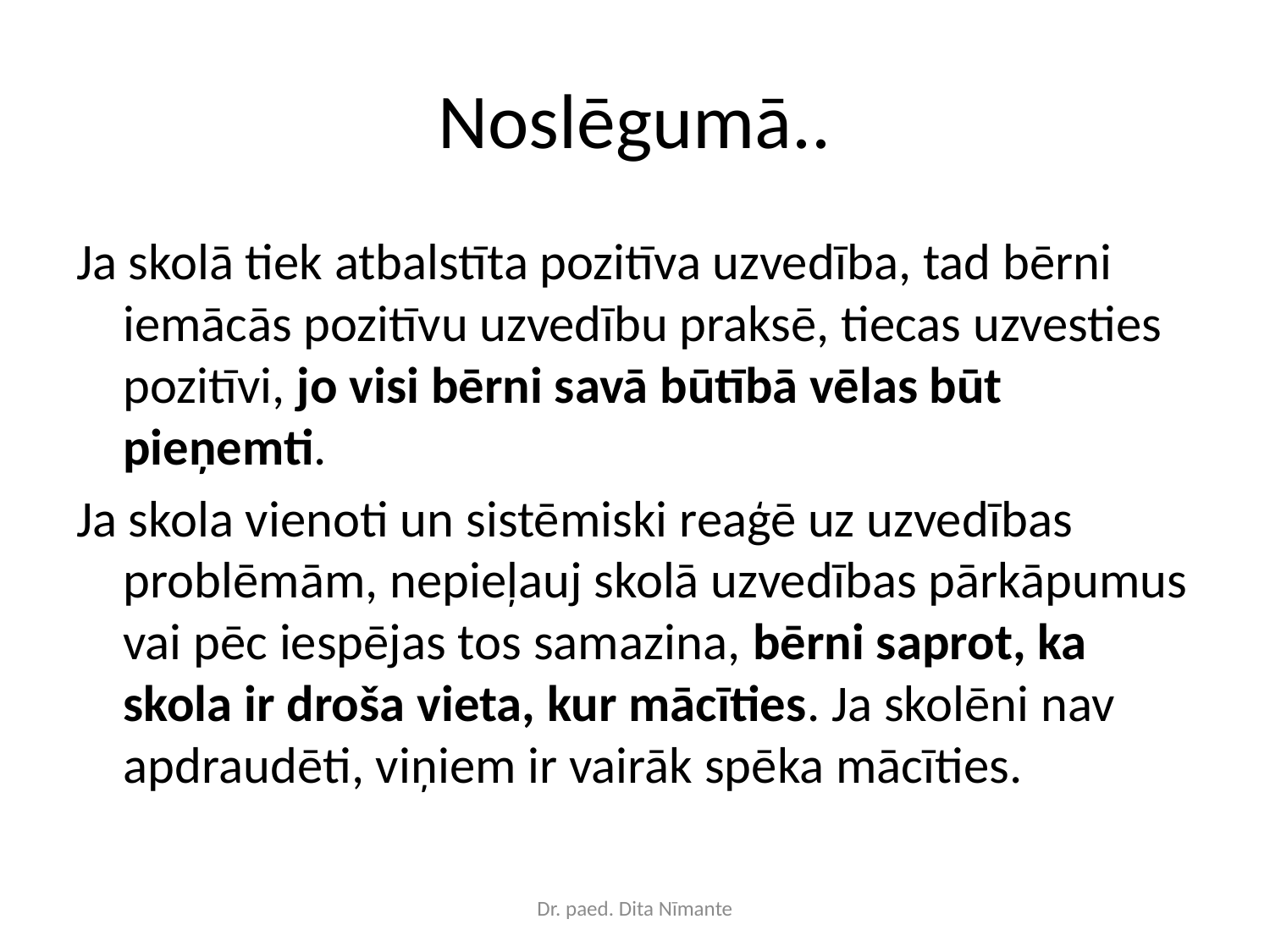

# Noslēgumā..
Ja skolā tiek atbalstīta pozitīva uzvedība, tad bērni iemācās pozitīvu uzvedību praksē, tiecas uzvesties pozitīvi, jo visi bērni savā būtībā vēlas būt pieņemti.
Ja skola vienoti un sistēmiski reaģē uz uzvedības problēmām, nepieļauj skolā uzvedības pārkāpumus vai pēc iespējas tos samazina, bērni saprot, ka skola ir droša vieta, kur mācīties. Ja skolēni nav apdraudēti, viņiem ir vairāk spēka mācīties.
Dr. paed. Dita Nīmante